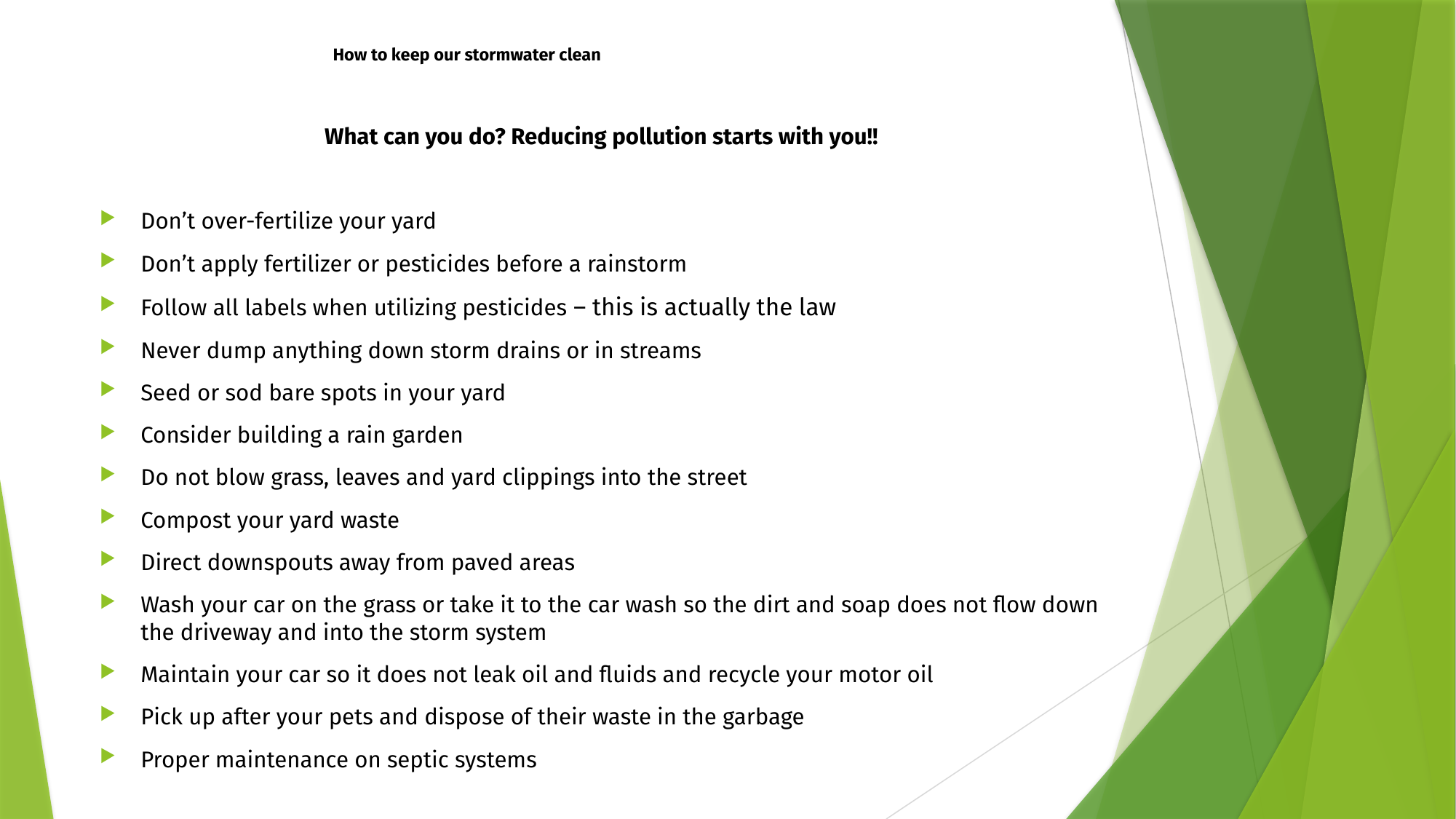

# How to keep our stormwater clean
What can you do? Reducing pollution starts with you!!

Don’t over-fertilize your yard
Don’t apply fertilizer or pesticides before a rainstorm
Follow all labels when utilizing pesticides – this is actually the law
Never dump anything down storm drains or in streams
Seed or sod bare spots in your yard
Consider building a rain garden
Do not blow grass, leaves and yard clippings into the street
Compost your yard waste
Direct downspouts away from paved areas
Wash your car on the grass or take it to the car wash so the dirt and soap does not flow down the driveway and into the storm system
Maintain your car so it does not leak oil and fluids and recycle your motor oil
Pick up after your pets and dispose of their waste in the garbage
Proper maintenance on septic systems